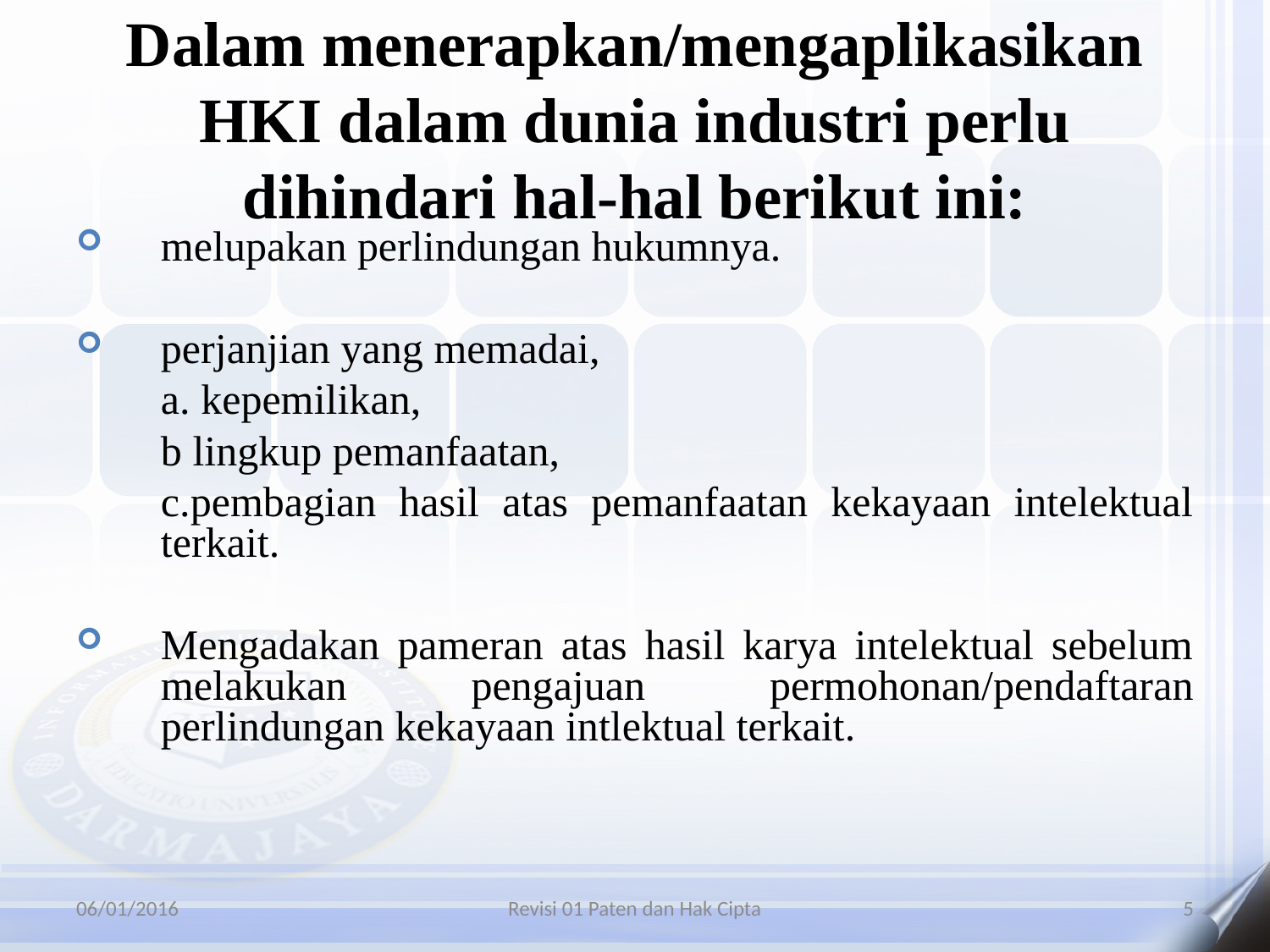

# Dalam menerapkan/mengaplikasikan HKI dalam dunia industri perlu dihindari hal-hal berikut ini:
melupakan perlindungan hukumnya.

perjanjian yang memadai,
	a. kepemilikan,
	b lingkup pemanfaatan,
	c.pembagian hasil atas pemanfaatan kekayaan intelektual terkait.

Mengadakan pameran atas hasil karya intelektual sebelum melakukan pengajuan permohonan/pendaftaran perlindungan kekayaan intlektual terkait.
06/01/2016
Revisi 01 Paten dan Hak Cipta
5